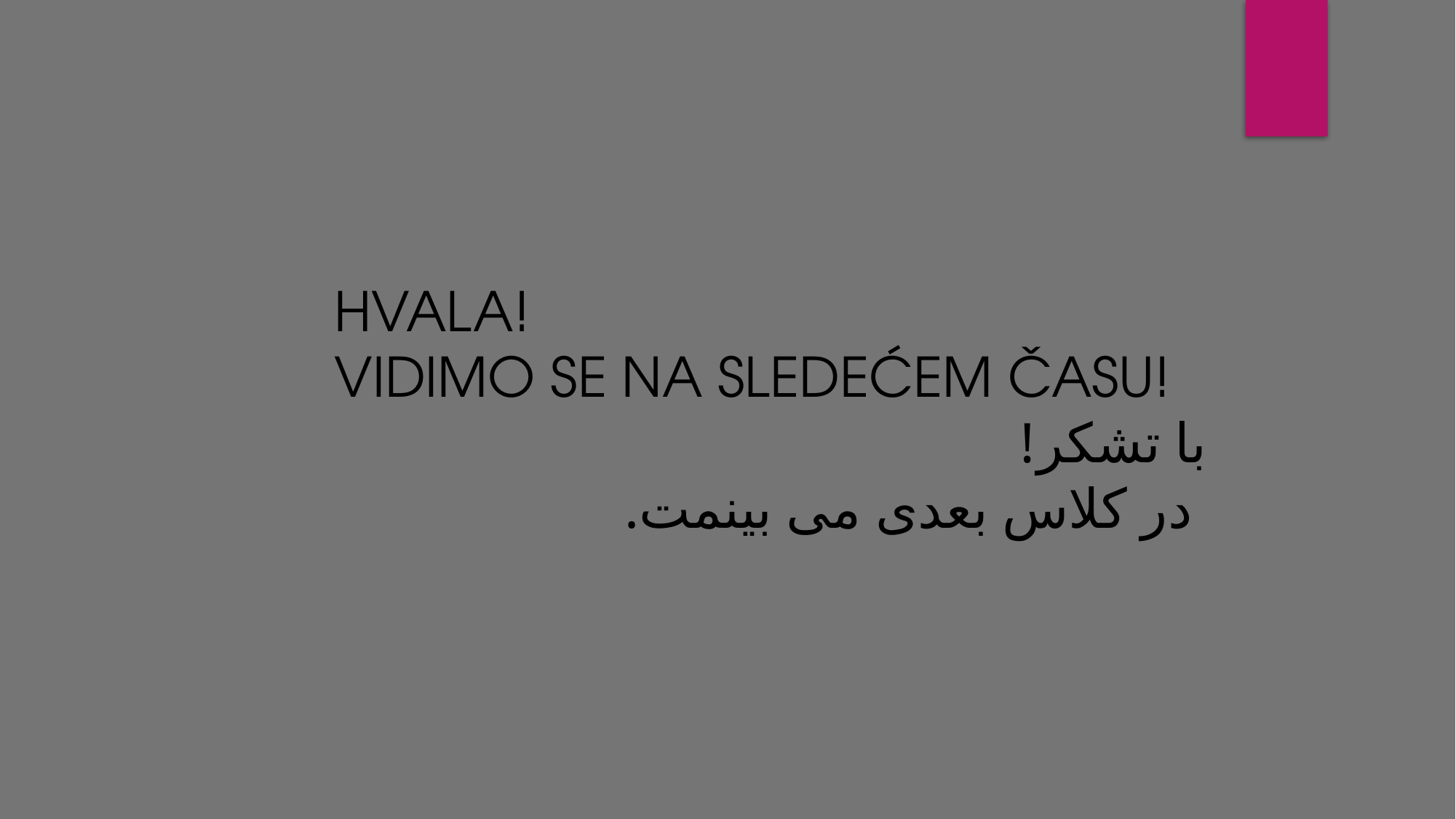

HVALA!
VIDIMO SE NA SLEDEĆEM ČASU!
با تشکر!
 در کلاس بعدی می بینمت.